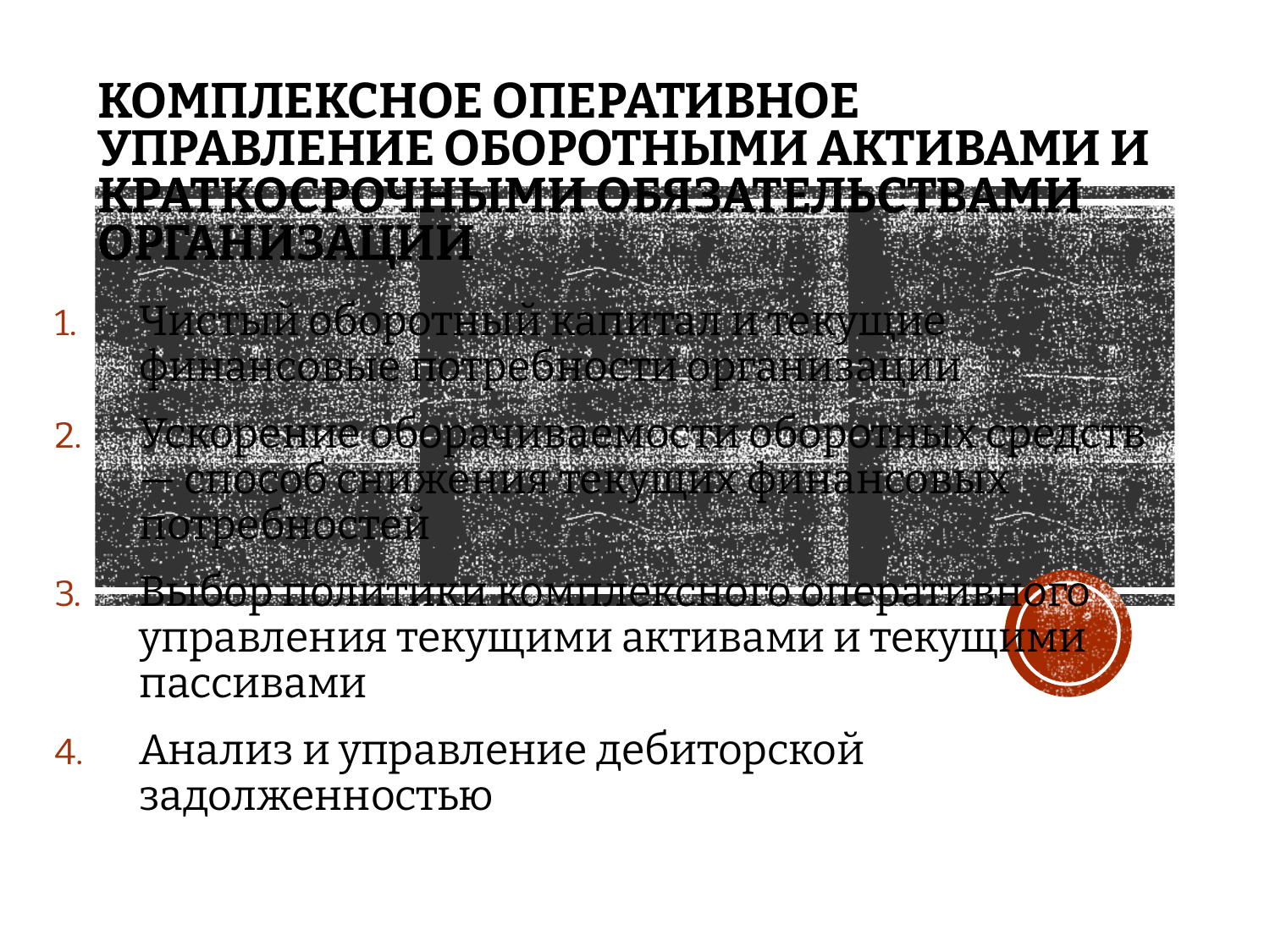

# Комплексное оперативное управление оборотными активами и краткосрочными обязательствами организации
Чистый оборотный капитал и текущие финансовые потребности организации
Ускорение оборачиваемости оборотных средств — способ снижения текущих финансовых потребностей
Выбор политики комплексного оперативного управления текущими активами и текущими пассивами
Анализ и управление дебиторской задолженностью